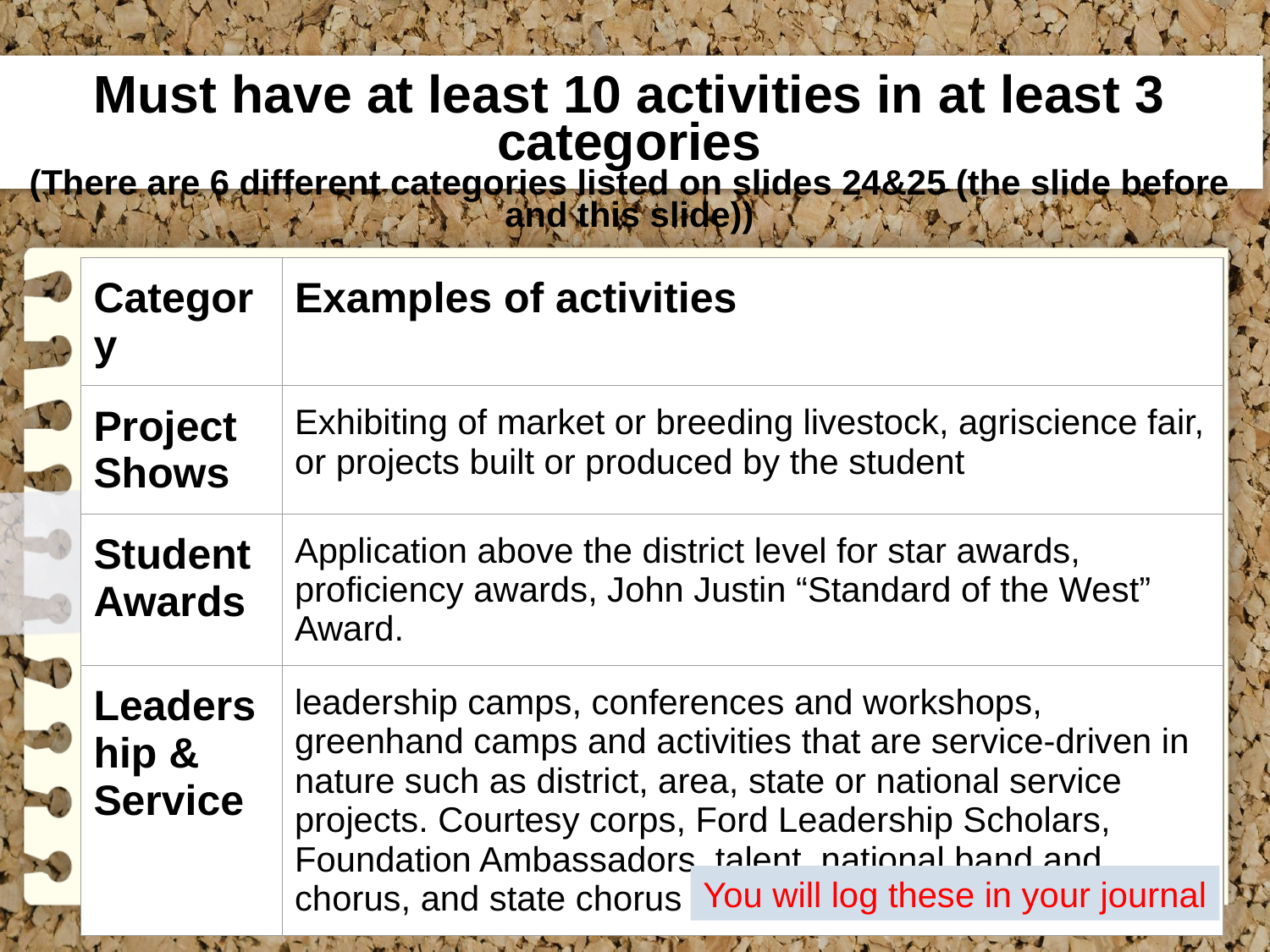

Must have at least 10 activities in at least 3 categories
(There are 6 different categories listed on slides 24&25 (the slide before and this slide))
| Category | Examples of activities |
| --- | --- |
| Project Shows | Exhibiting of market or breeding livestock, agriscience fair, or projects built or produced by the student |
| Student Awards | Application above the district level for star awards, proficiency awards, John Justin “Standard of the West” Award. |
| Leadership & Service | leadership camps, conferences and workshops, greenhand camps and activities that are service-driven in nature such as district, area, state or national service projects. Courtesy corps, Ford Leadership Scholars, Foundation Ambassadors, talent, national band and chorus, and state chorus participation |
You will log these in your journal